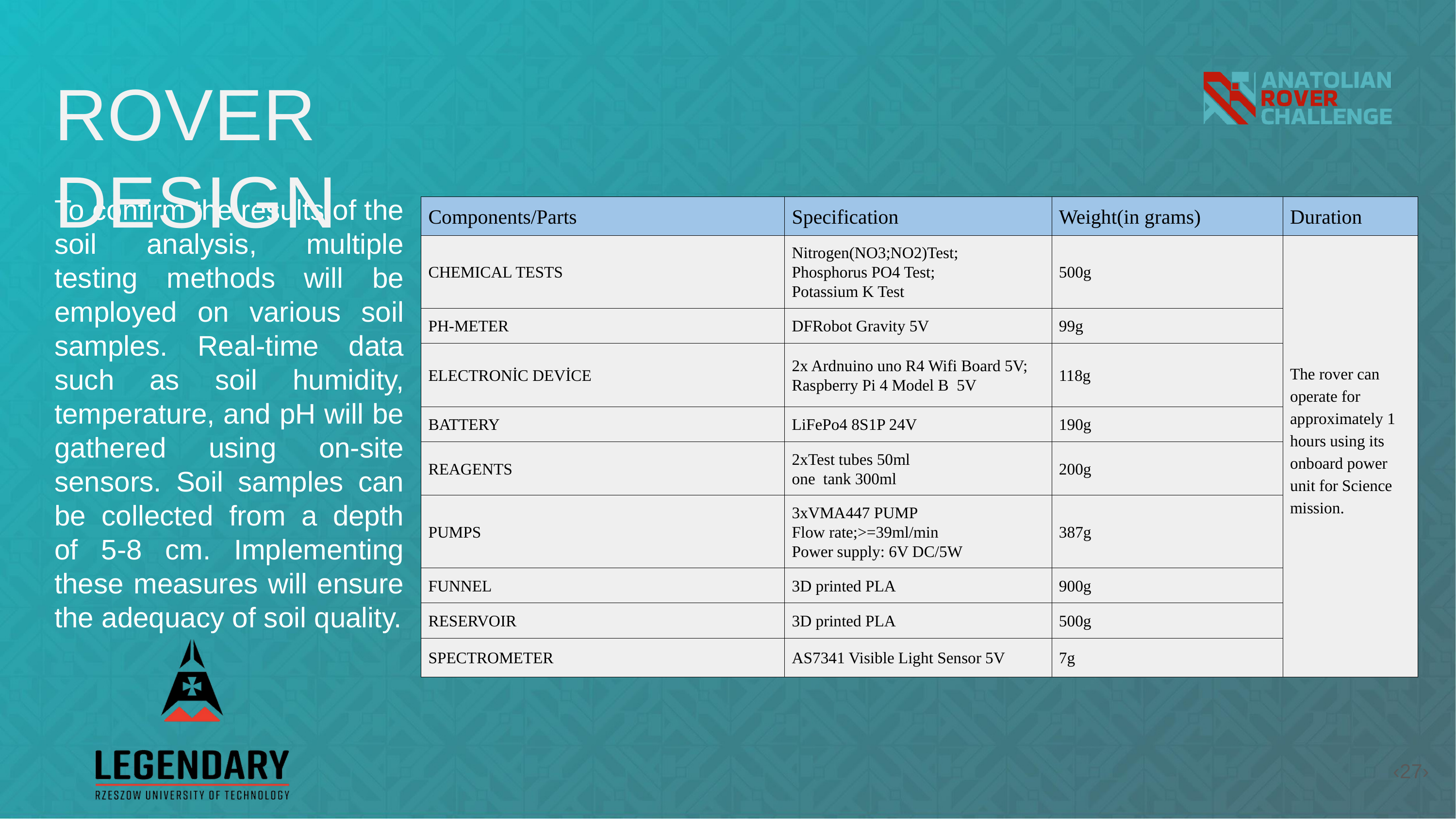

ROVER DESIGN

To confirm the results of the soil analysis, multiple testing methods will be employed on various soil samples. Real-time data such as soil humidity, temperature, and pH will be gathered using on-site sensors. Soil samples can be collected from a depth of 5-8 cm. Implementing these measures will ensure the adequacy of soil quality.

| Components/Parts | Specification | Weight(in grams) | Duration |
| --- | --- | --- | --- |
| CHEMICAL TESTS | Nitrogen(NO3;NO2)Test; Phosphorus PO4 Test; Potassium K Test | 500g | The rover can operate for approximately 1 hours using its onboard power unit for Science mission. |
| PH-METER | DFRobot Gravity 5V | 99g | The rover can operate for approximately 1 hours using its onboard power unit for Science mission. |
| ELECTRONİC DEVİCE | 2x Ardnuino uno R4 Wifi Board 5V; Raspberry Pi 4 Model B 5V | 118g | The rover can operate for approximately 1 hours using its onboard power unit for Science mission. |
| BATTERY | LiFePo4 8S1P 24V | 190g | The rover can operate for approximately 1 hours using its onboard power unit for Science mission. |
| REAGENTS | 2xTest tubes 50ml one tank 300ml | 200g | The rover can operate for approximately 1 hours using its onboard power unit for Science mission. |
| PUMPS | 3xVMA447 PUMP Flow rate;>=39ml/min Power supply: 6V DC/5W | 387g | The rover can operate for approximately 1 hours using its onboard power unit for Science mission. |
| FUNNEL | 3D printed PLA | 900g | The rover can operate for approximately 1 hours using its onboard power unit for Science mission. |
| RESERVOIR | 3D printed PLA | 500g | The rover can operate for approximately 1 hours using its onboard power unit for Science mission. |
| SPECTROMETER | AS7341 Visible Light Sensor 5V | 7g | The rover can operate for approximately 1 hours using its onboard power unit for Science mission. |

‹27›